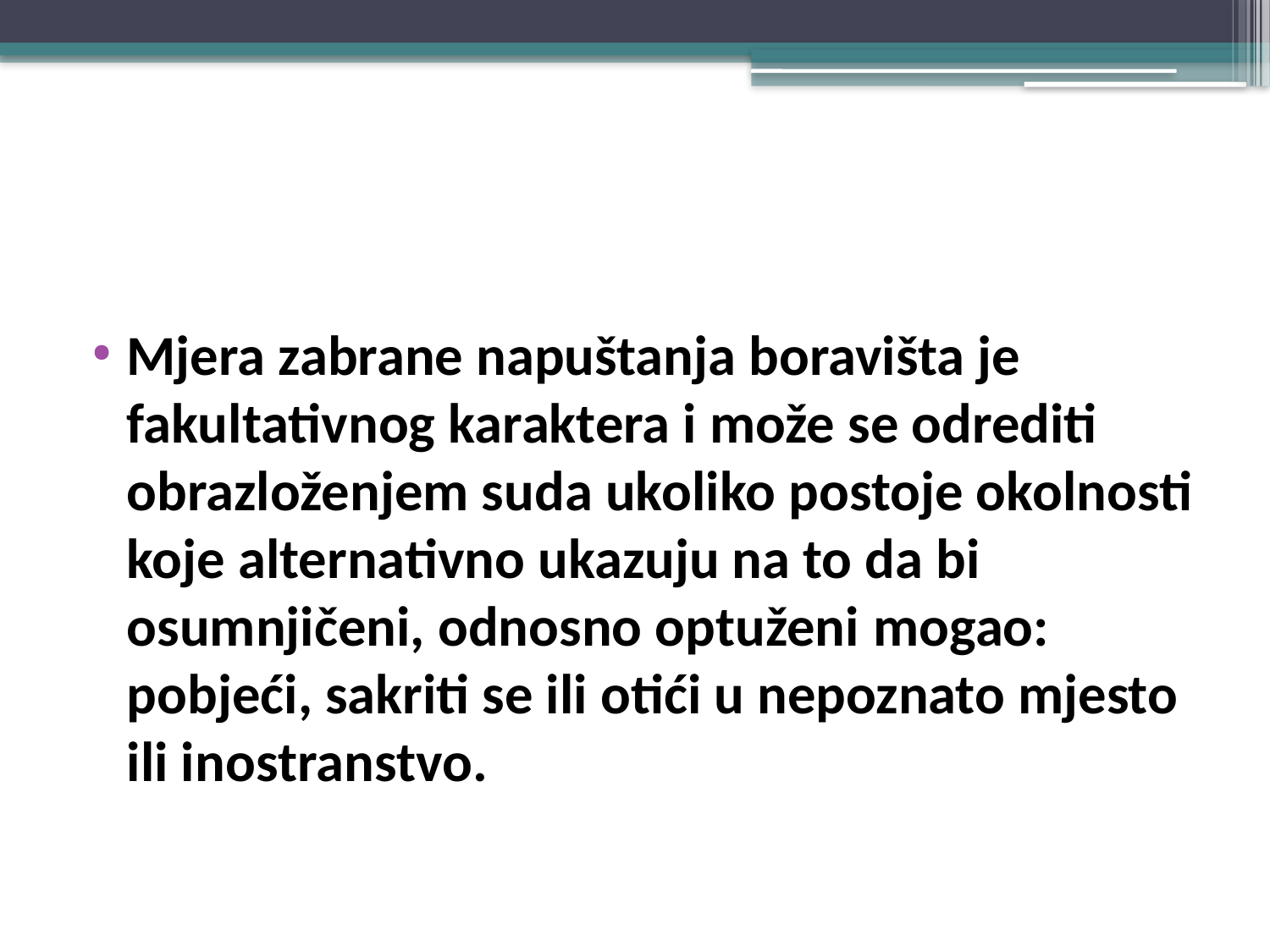

#
Mjera zabrane napuštanja boravišta je fakultativnog karaktera i može se odrediti obrazloženjem suda ukoliko postoje okolnosti koje alternativno ukazuju na to da bi osumnjičeni, odnosno optuženi mogao: pobjeći, sakriti se ili otići u nepoznato mjesto ili inostranstvo.